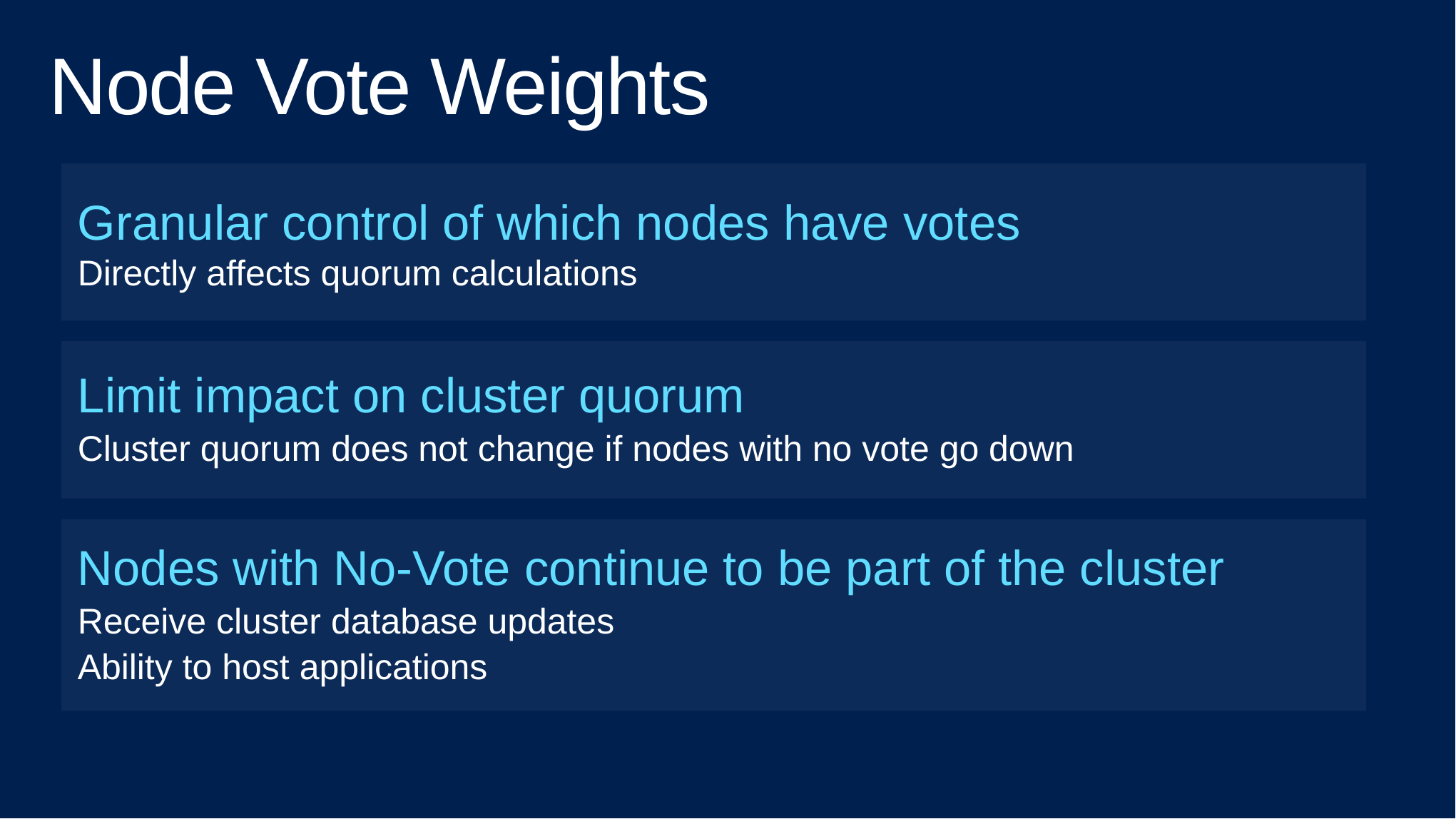

# Node Vote Weights
Granular control of which nodes have votes
Directly affects quorum calculations
Limit impact on cluster quorum
Cluster quorum does not change if nodes with no vote go down
Nodes with No-Vote continue to be part of the cluster
Receive cluster database updates
Ability to host applications